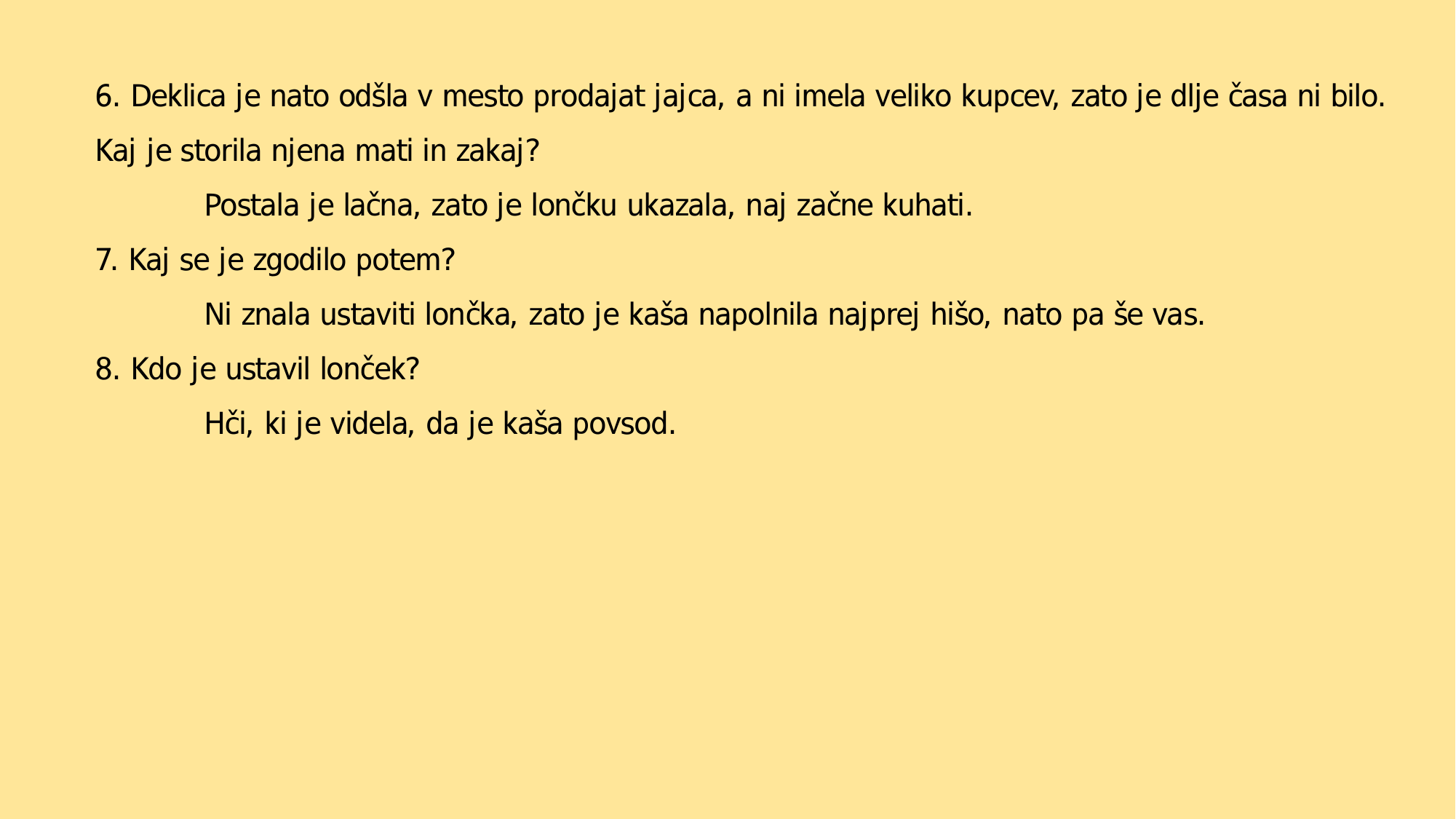

6. Deklica je nato odšla v mesto prodajat jajca, a ni imela veliko kupcev, zato je dlje časa ni bilo. Kaj je storila njena mati in zakaj?
	Postala je lačna, zato je lončku ukazala, naj začne kuhati.
7. Kaj se je zgodilo potem?
	Ni znala ustaviti lončka, zato je kaša napolnila najprej hišo, nato pa še vas.
8. Kdo je ustavil lonček?
	Hči, ki je videla, da je kaša povsod.